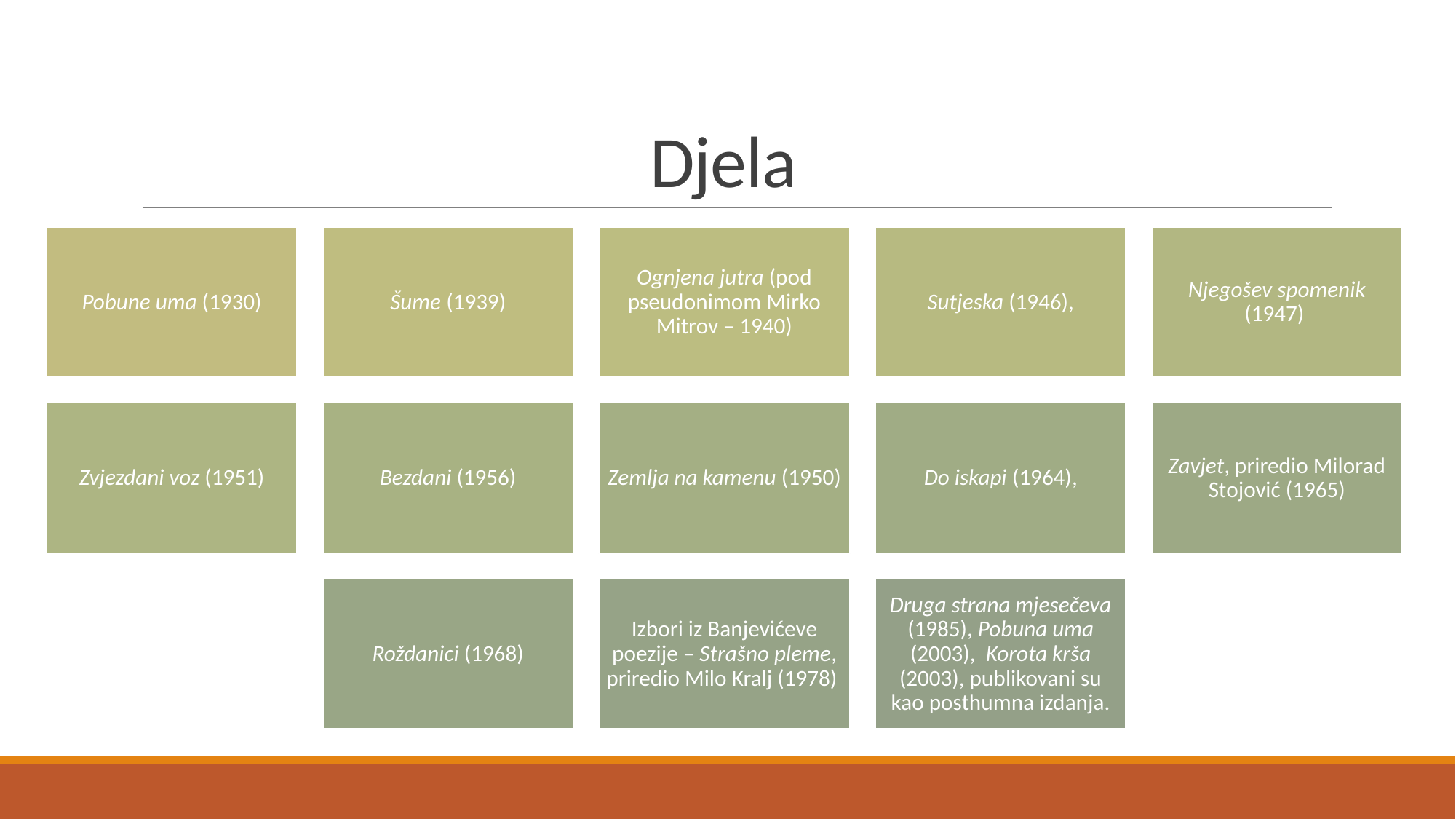

# Djela
Pobune uma (1930)
Šume (1939)
Ognjena jutra (pod pseudonimom Mirko Mitrov – 1940)
Sutjeska (1946),
Njegošev spomenik (1947)
Zvjezdani voz (1951)
Bezdani (1956)
Zemlja na kamenu (1950)
Do iskapi (1964),
Zavjet, priredio Milorad Stojović (1965)
Roždanici (1968)
Izbori iz Banjevićeve poezije – Strašno pleme, priredio Milo Kralj (1978)
Druga strana mjesečeva (1985), Pobuna uma (2003),  Korota krša (2003), publikovani su kao posthumna izdanja.